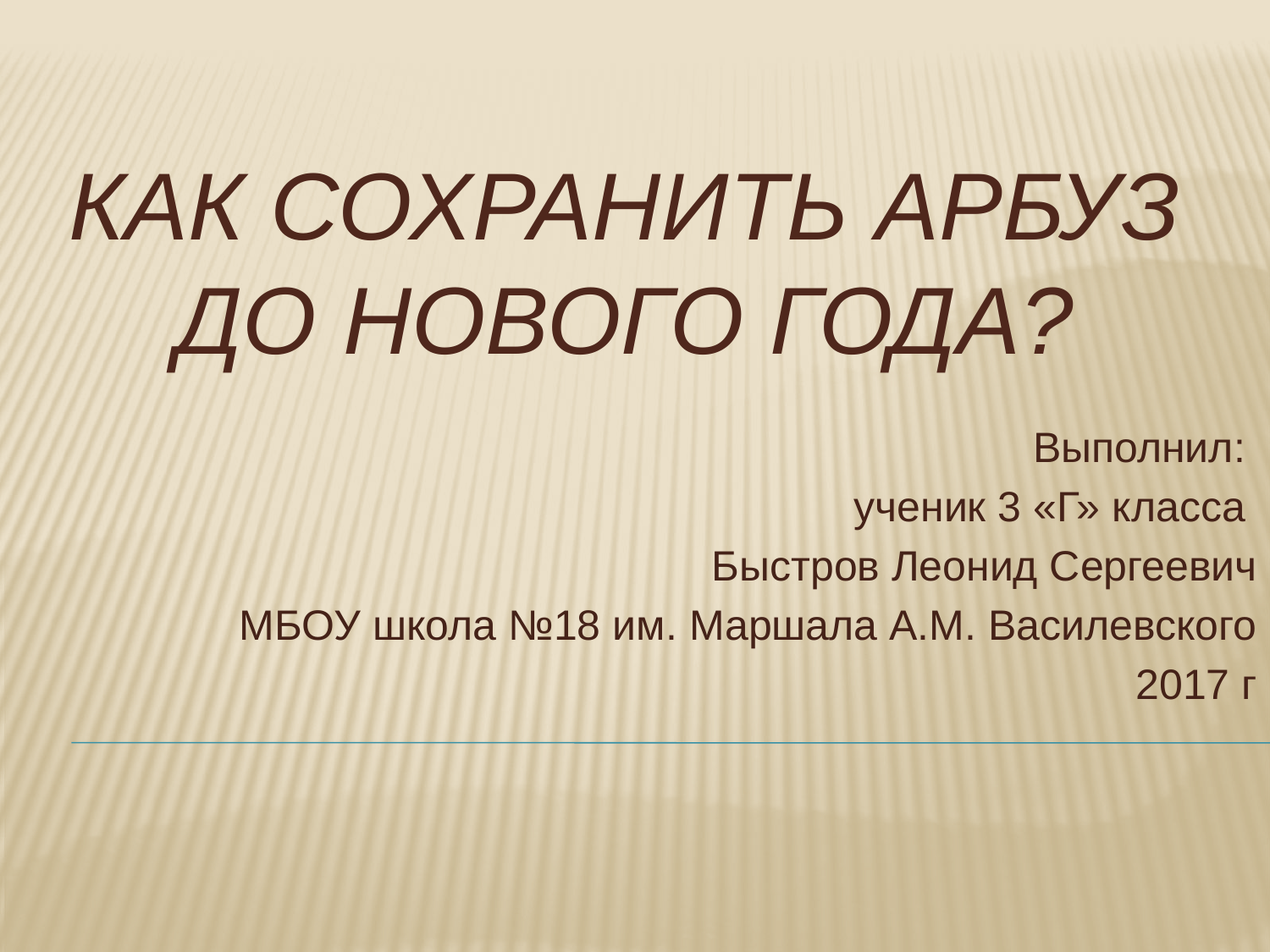

# Как сохранить арбуз до нового года?
Выполнил:
ученик 3 «Г» класса
Быстров Леонид Сергеевич
МБОУ школа №18 им. Маршала А.М. Василевского
2017 г